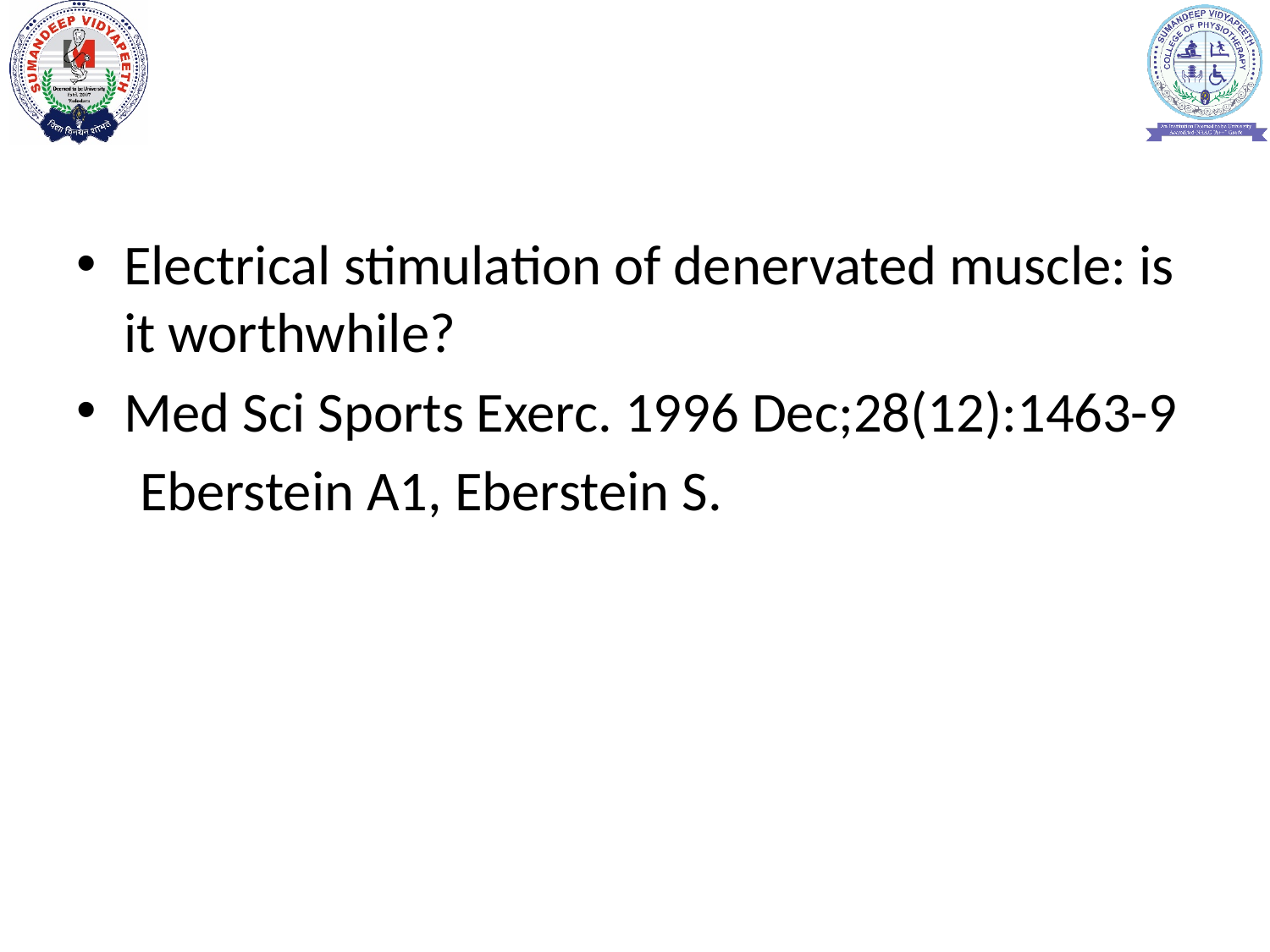

#
Electrical stimulation of denervated muscle: is it worthwhile?
Med Sci Sports Exerc. 1996 Dec;28(12):1463-9
     Eberstein A1, Eberstein S.